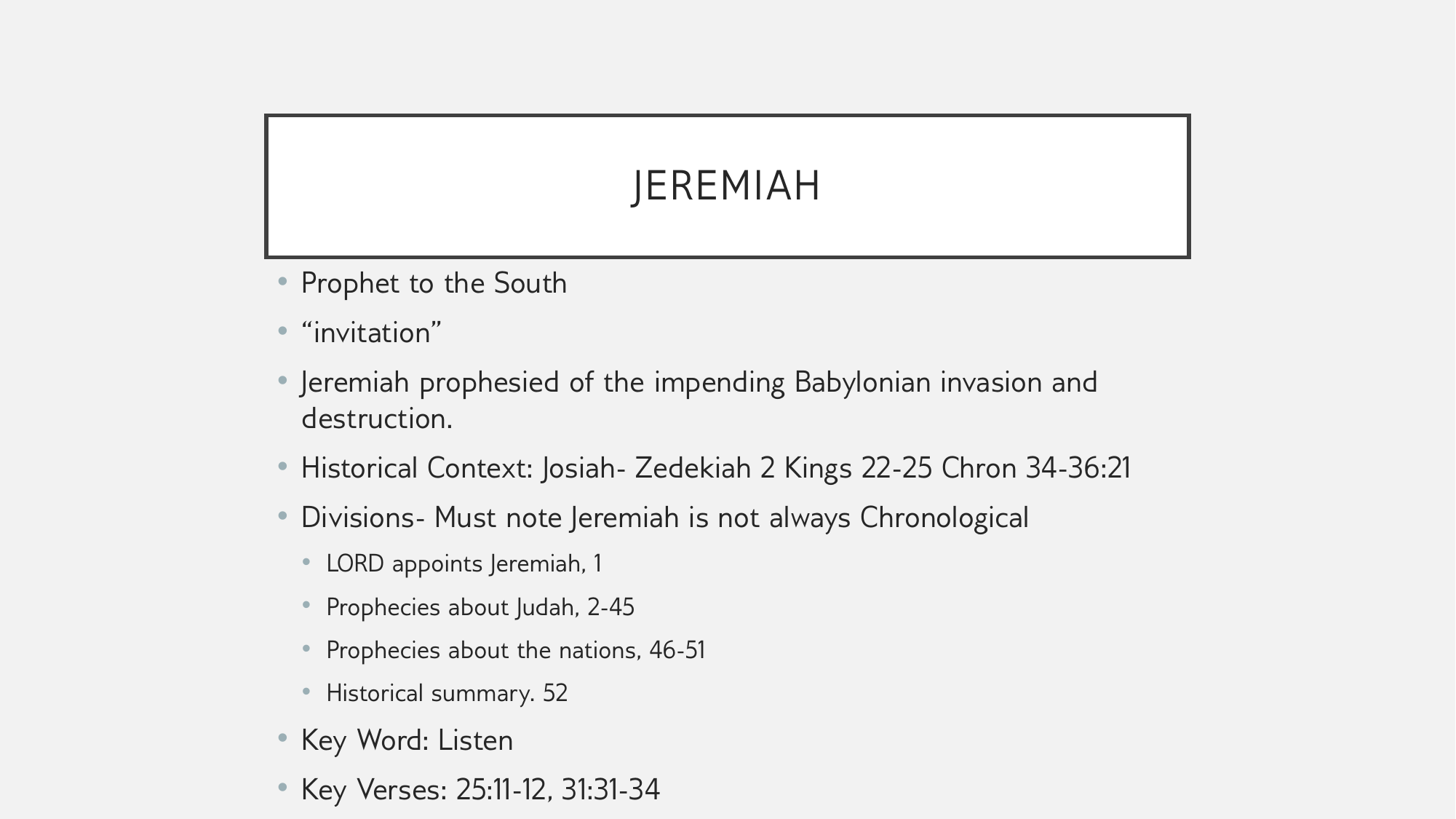

# Jeremiah
Prophet to the South
“invitation”
Jeremiah prophesied of the impending Babylonian invasion and destruction.
Historical Context: Josiah- Zedekiah 2 Kings 22-25 Chron 34-36:21
Divisions- Must note Jeremiah is not always Chronological
LORD appoints Jeremiah, 1
Prophecies about Judah, 2-45
Prophecies about the nations, 46-51
Historical summary. 52
Key Word: Listen
Key Verses: 25:11-12, 31:31-34